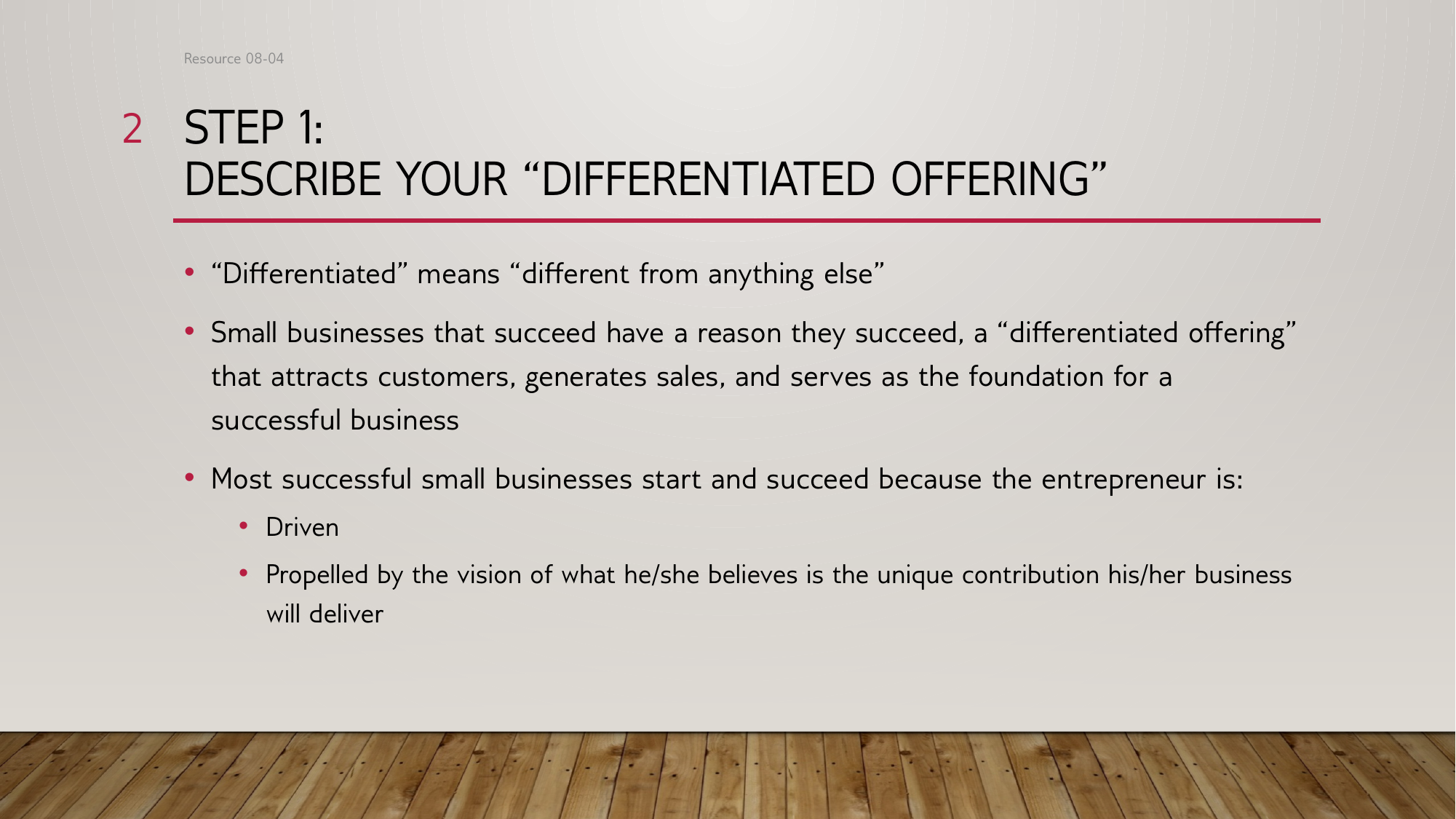

Resource 08-04
2
# Step 1: Describe your “differentiated offering”
“Differentiated” means “different from anything else”
Small businesses that succeed have a reason they succeed, a “differentiated offering” that attracts customers, generates sales, and serves as the foundation for a successful business
Most successful small businesses start and succeed because the entrepreneur is:
Driven
Propelled by the vision of what he/she believes is the unique contribution his/her business will deliver